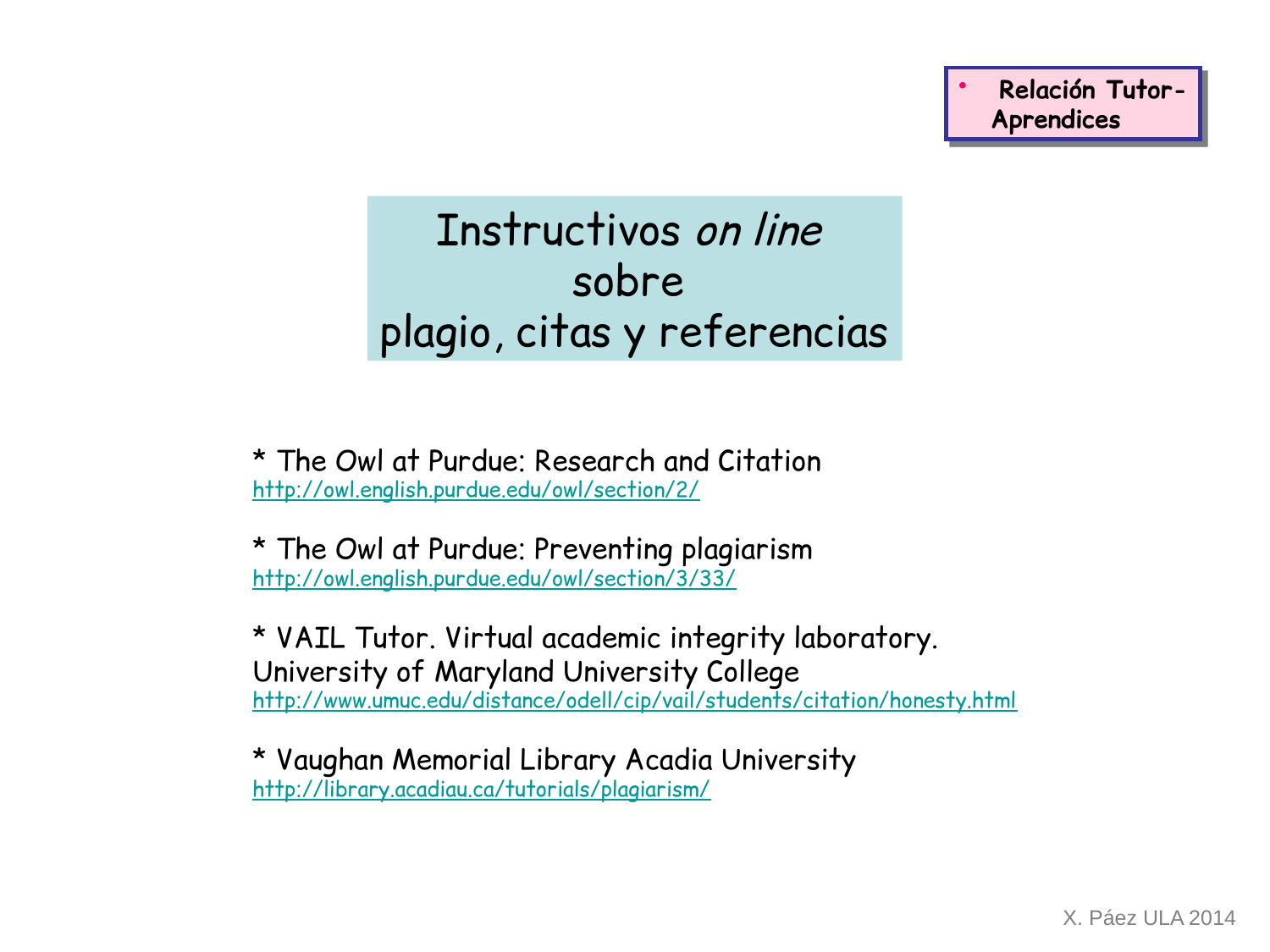

Relación Tutor-
   Aprendices
Instructivos on line
sobre
plagio, citas y referencias
* The Owl at Purdue: Research and Citation
http://owl.english.purdue.edu/owl/section/2/

* The Owl at Purdue: Preventing plagiarism
http://owl.english.purdue.edu/owl/section/3/33/

* VAIL Tutor. Virtual academic integrity laboratory.
University of Maryland University College
http://www.umuc.edu/distance/odell/cip/vail/students/citation/honesty.html

* Vaughan Memorial Library Acadia University
http://library.acadiau.ca/tutorials/plagiarism/
X. Páez ULA 2014